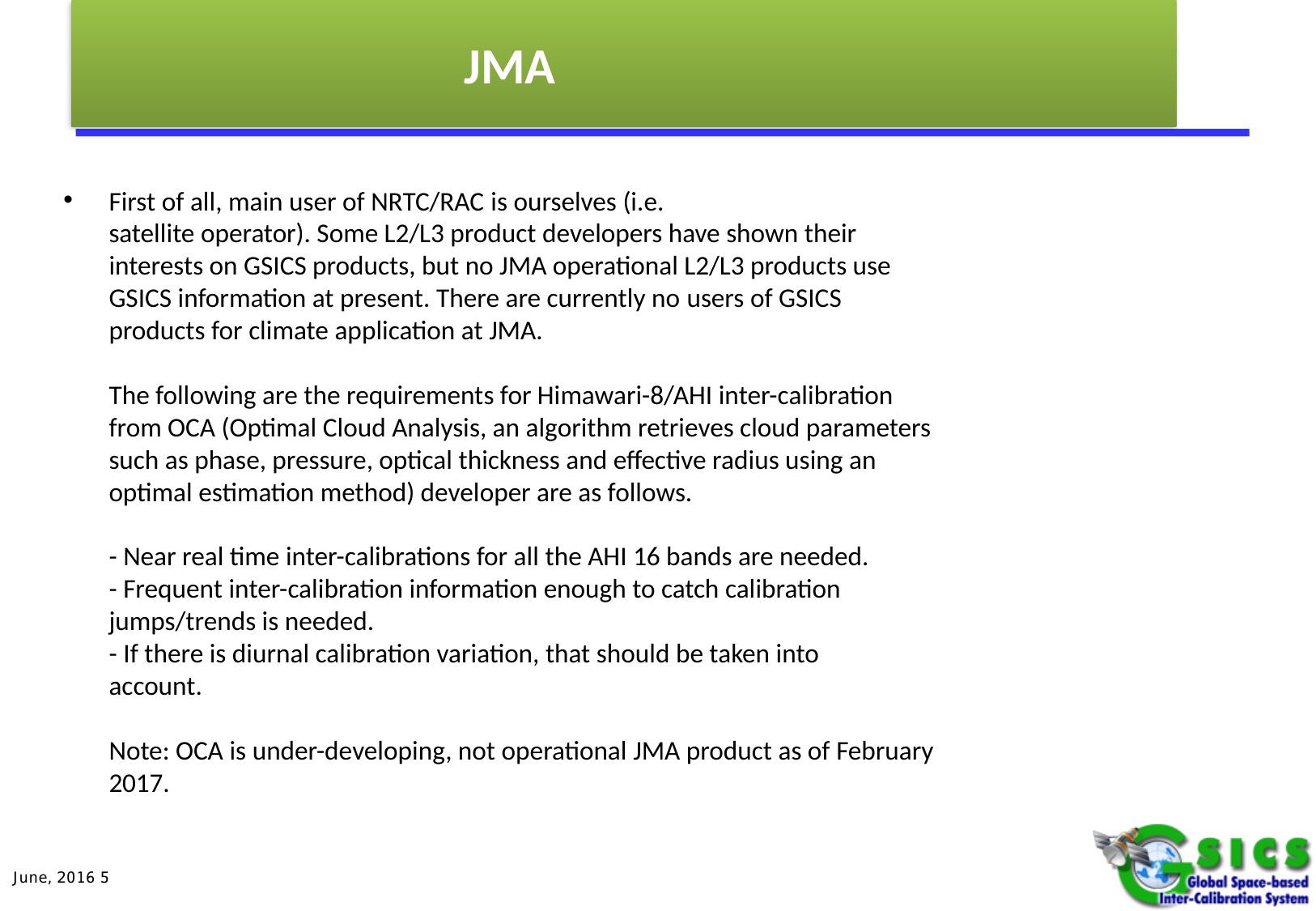

# JMA
First of all, main user of NRTC/RAC is ourselves (i.e.
satellite operator). Some L2/L3 product developers have shown their
interests on GSICS products, but no JMA operational L2/L3 products use
GSICS information at present. There are currently no users of GSICS
products for climate application at JMA.
The following are the requirements for Himawari-8/AHI inter-calibration
from OCA (Optimal Cloud Analysis, an algorithm retrieves cloud parameters
such as phase, pressure, optical thickness and effective radius using an
optimal estimation method) developer are as follows.
- Near real time inter-calibrations for all the AHI 16 bands are needed.
- Frequent inter-calibration information enough to catch calibration
jumps/trends is needed.
- If there is diurnal calibration variation, that should be taken into
account.
Note: OCA is under-developing, not operational JMA product as of February
2017.